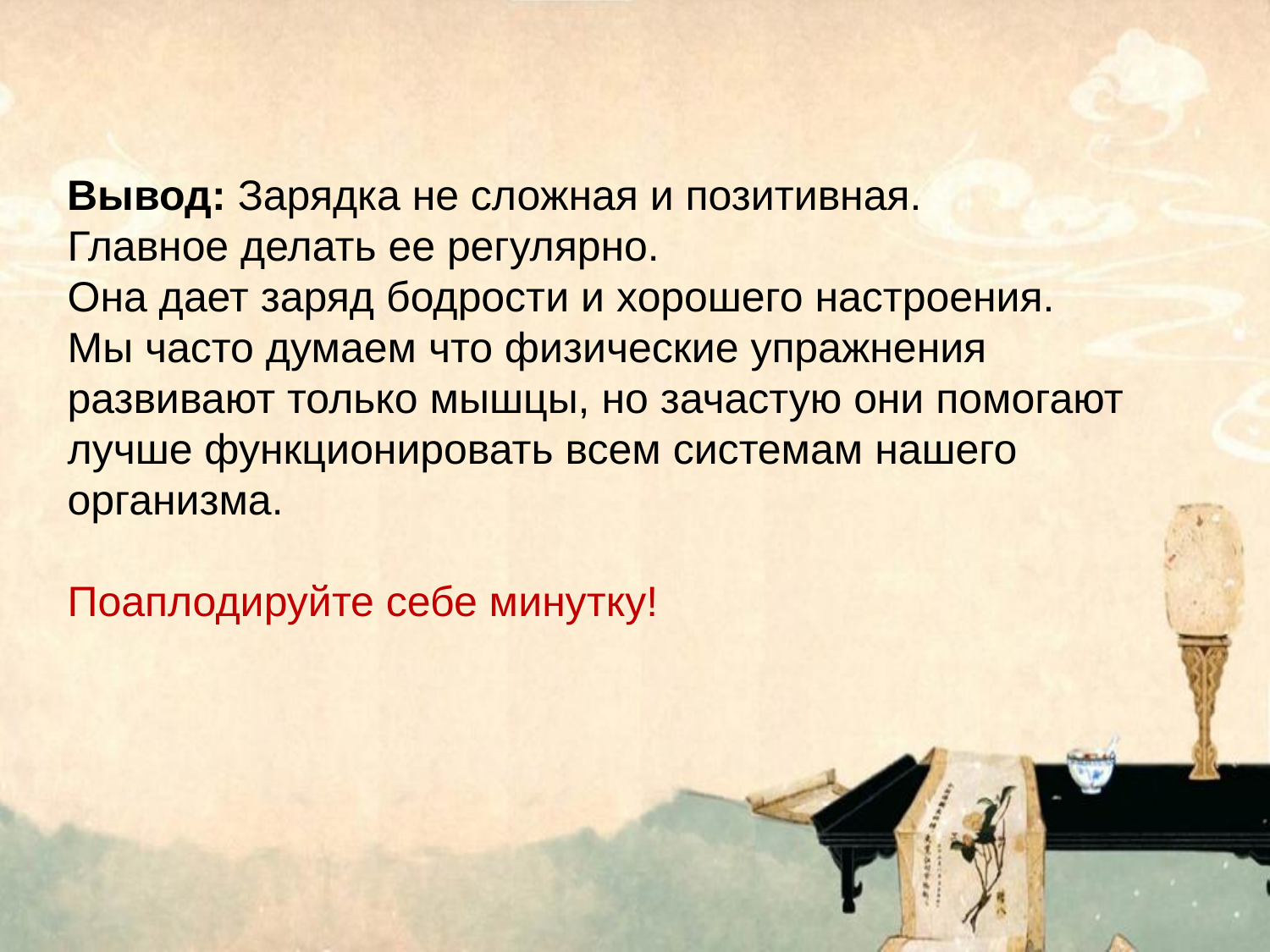

Вывод: Зарядка не сложная и позитивная.
Главное делать ее регулярно.
Она дает заряд бодрости и хорошего настроения.
Мы часто думаем что физические упражнения развивают только мышцы, но зачастую они помогают лучше функционировать всем системам нашего организма.

Поаплодируйте себе минутку!